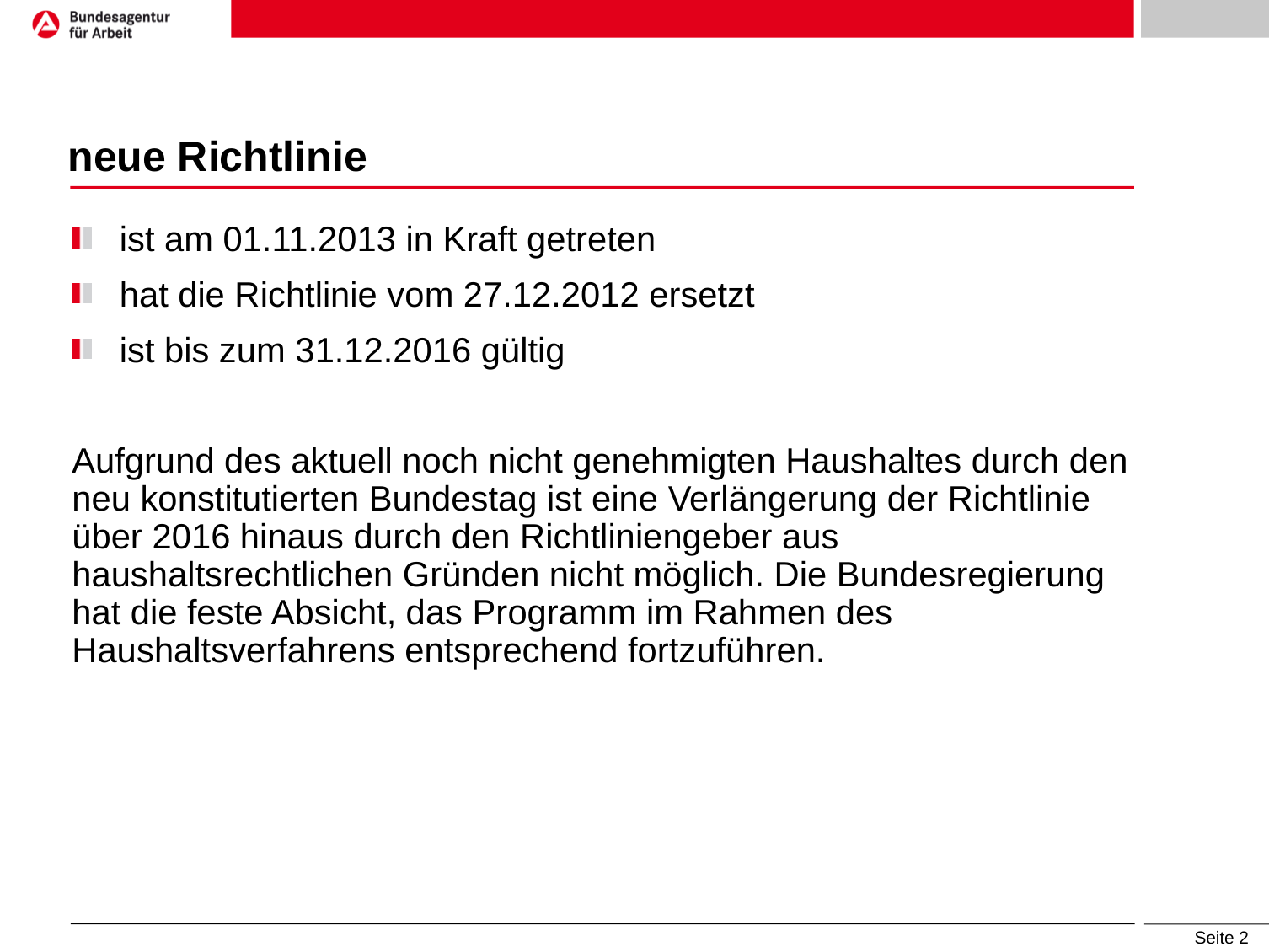

# neue Richtlinie
ist am 01.11.2013 in Kraft getreten
hat die Richtlinie vom 27.12.2012 ersetzt
ist bis zum 31.12.2016 gültig

Aufgrund des aktuell noch nicht genehmigten Haushaltes durch den neu konstitutierten Bundestag ist eine Verlängerung der Richtlinie über 2016 hinaus durch den Richtliniengeber aus haushaltsrechtlichen Gründen nicht möglich. Die Bundesregierung hat die feste Absicht, das Programm im Rahmen des Haushaltsverfahrens entsprechend fortzuführen.